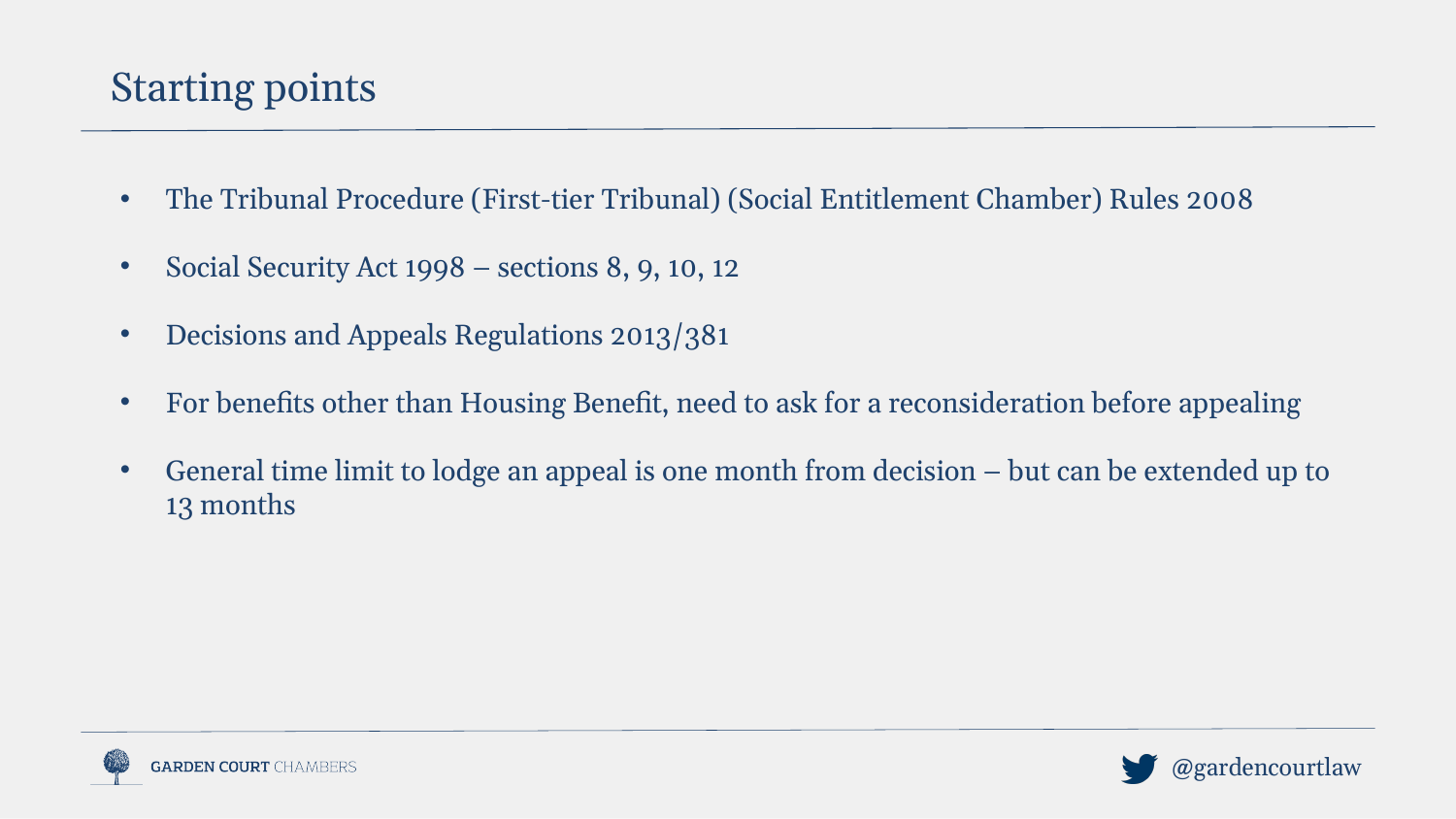

Starting points
The Tribunal Procedure (First-tier Tribunal) (Social Entitlement Chamber) Rules 2008

Social Security Act 1998 – sections 8, 9, 10, 12

Decisions and Appeals Regulations 2013/381

For benefits other than Housing Benefit, need to ask for a reconsideration before appealing

General time limit to lodge an appeal is one month from decision – but can be extended up to 13 months